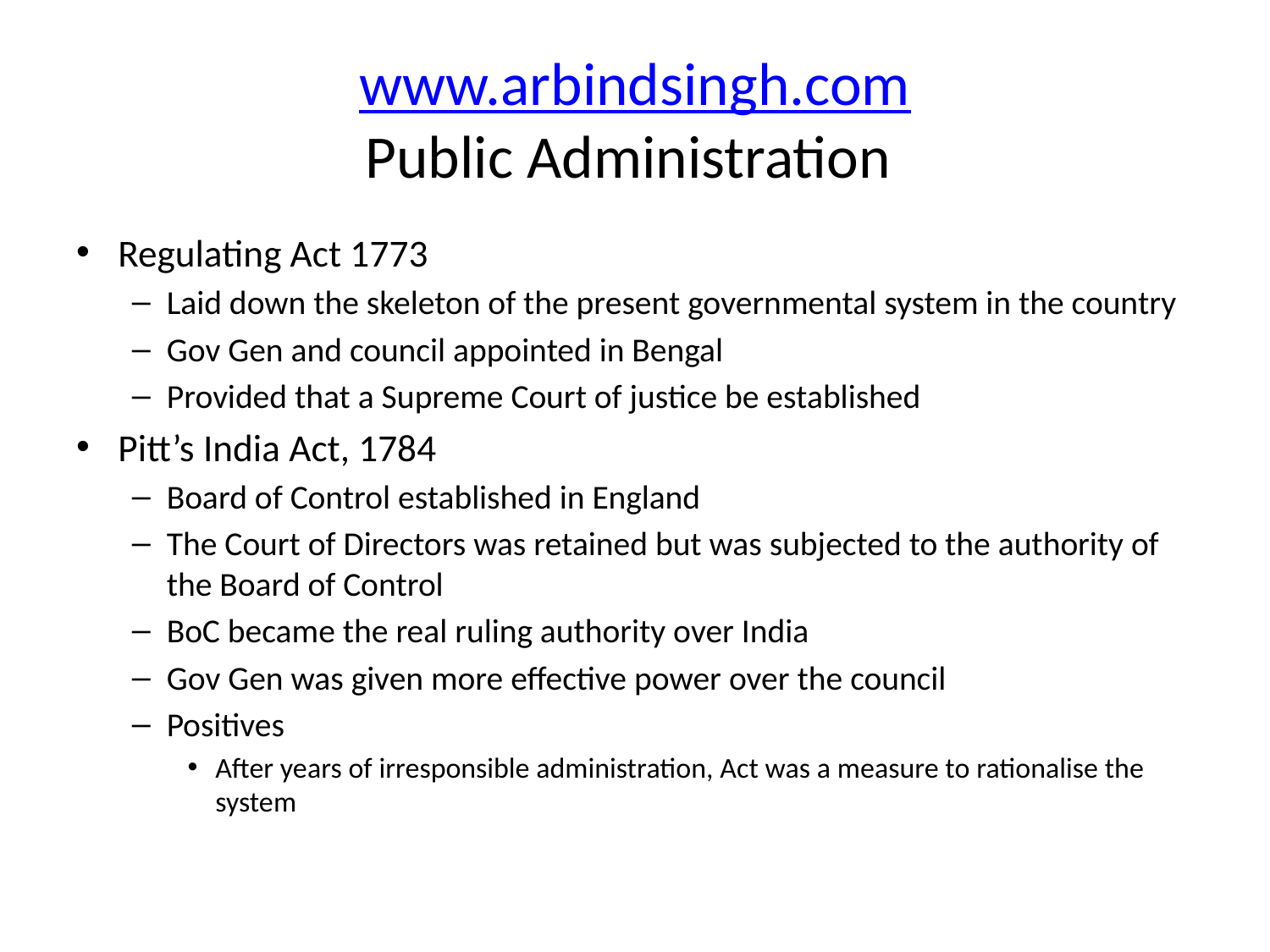

# www.arbindsingh.com Public Administration
Regulating Act 1773
Laid down the skeleton of the present governmental system in the country
Gov Gen and council appointed in Bengal
Provided that a Supreme Court of justice be established
Pitt’s India Act, 1784
Board of Control established in England
The Court of Directors was retained but was subjected to the authority of the Board of Control
BoC became the real ruling authority over India
Gov Gen was given more effective power over the council
Positives
After years of irresponsible administration, Act was a measure to rationalise the system